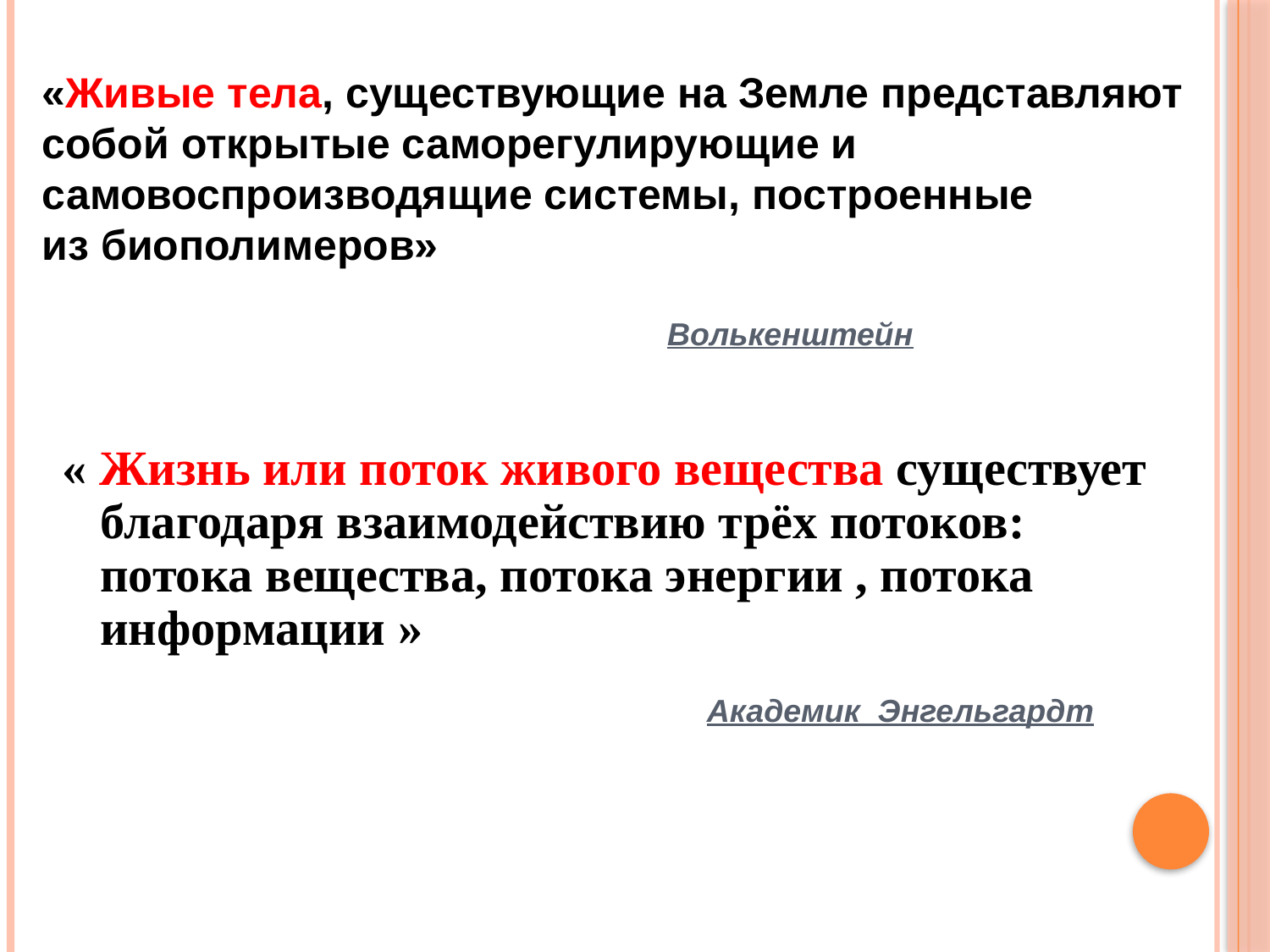

«Живые тела, существующие на Земле представляют собой открытые саморегулирующие и самовоспроизводящие системы, построенные
из биополимеров»
Волькенштейн
« Жизнь или поток живого вещества существует благодаря взаимодействию трёх потоков: потока вещества, потока энергии , потока информации »
Академик  Энгельгардт